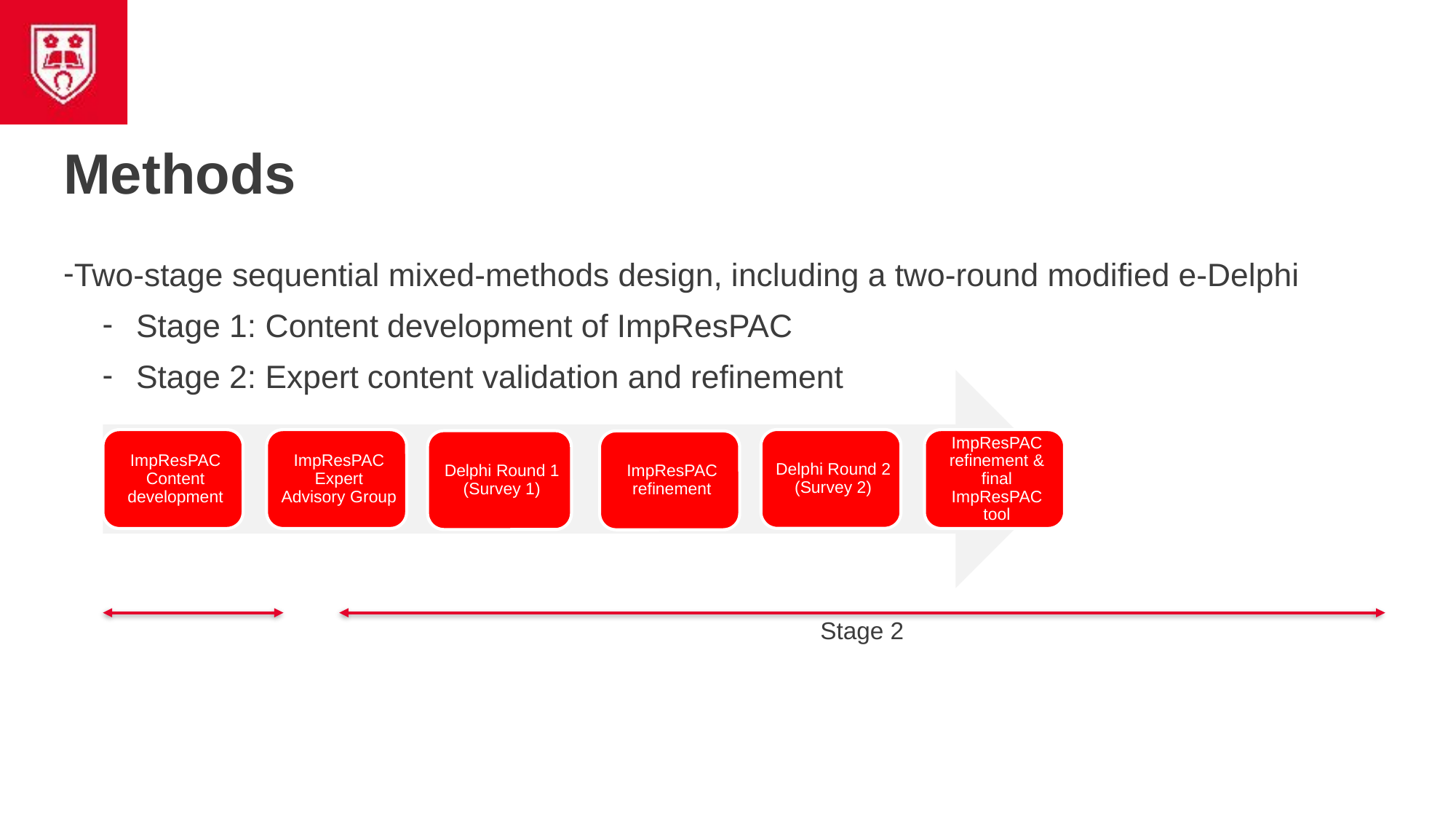

# Methods
Two-stage sequential mixed-methods design, including a two-round modified e-Delphi
Stage 1: Content development of ImpResPAC
Stage 2: Expert content validation and refinement
ImpResPAC Content development
ImpResPAC Expert Advisory Group
Delphi Round 1 (Survey 1)
ImpResPAC refinement
Delphi Round 2 (Survey 2)
ImpResPAC refinement & final ImpResPAC tool
Stage 1
Stage 2